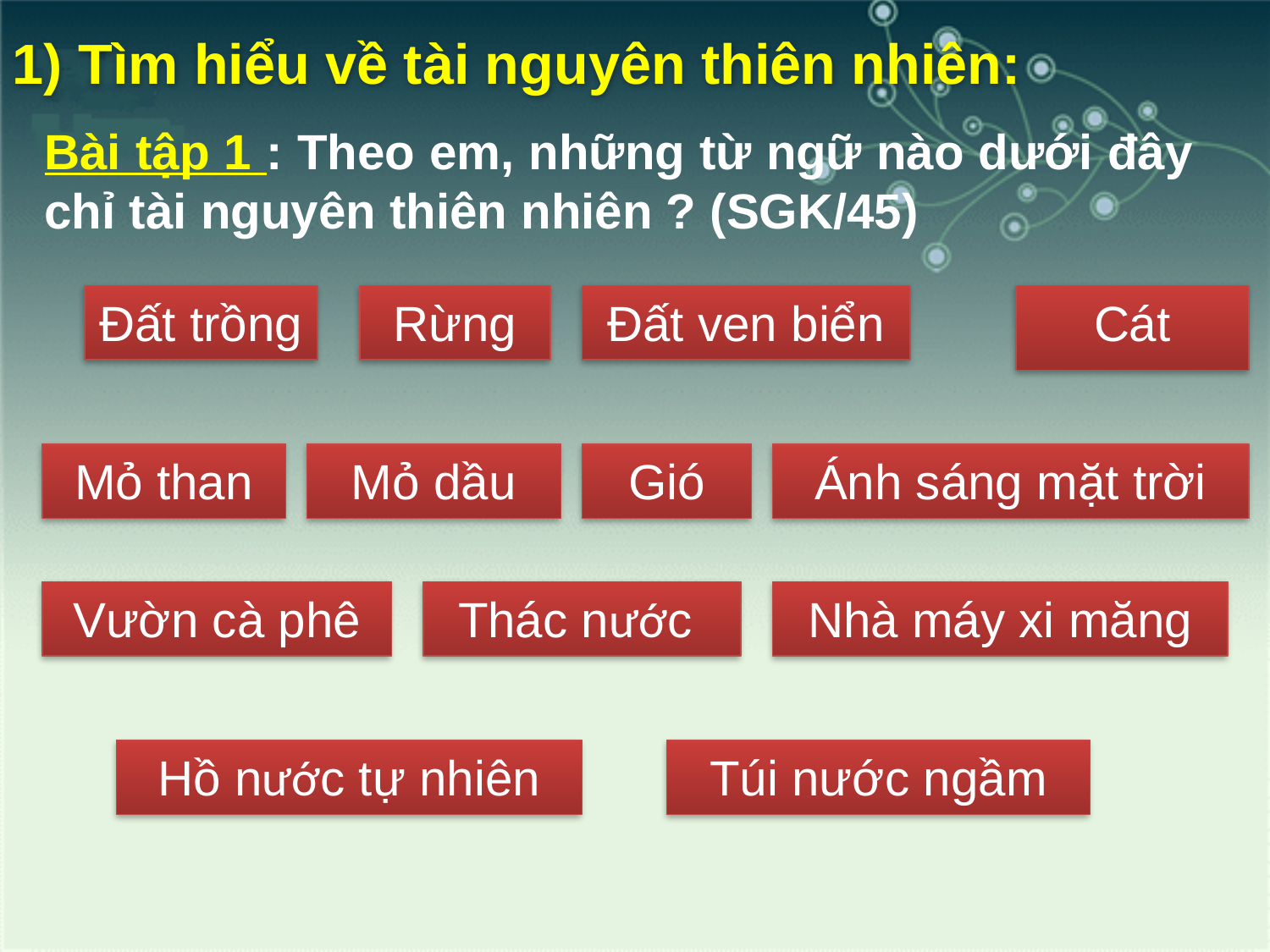

1) Tìm hiểu về tài nguyên thiên nhiên:
# Bài tập 1 : Theo em, những từ ngữ nào dưới đây chỉ tài nguyên thiên nhiên ? (SGK/45)
Đất trồng
Rừng
Đất ven biển
Cát
Mỏ than
Mỏ dầu
Gió
Ánh sáng mặt trời
Vườn cà phê
Thác nước
Nhà máy xi măng
Hồ nước tự nhiên
Túi nước ngầm